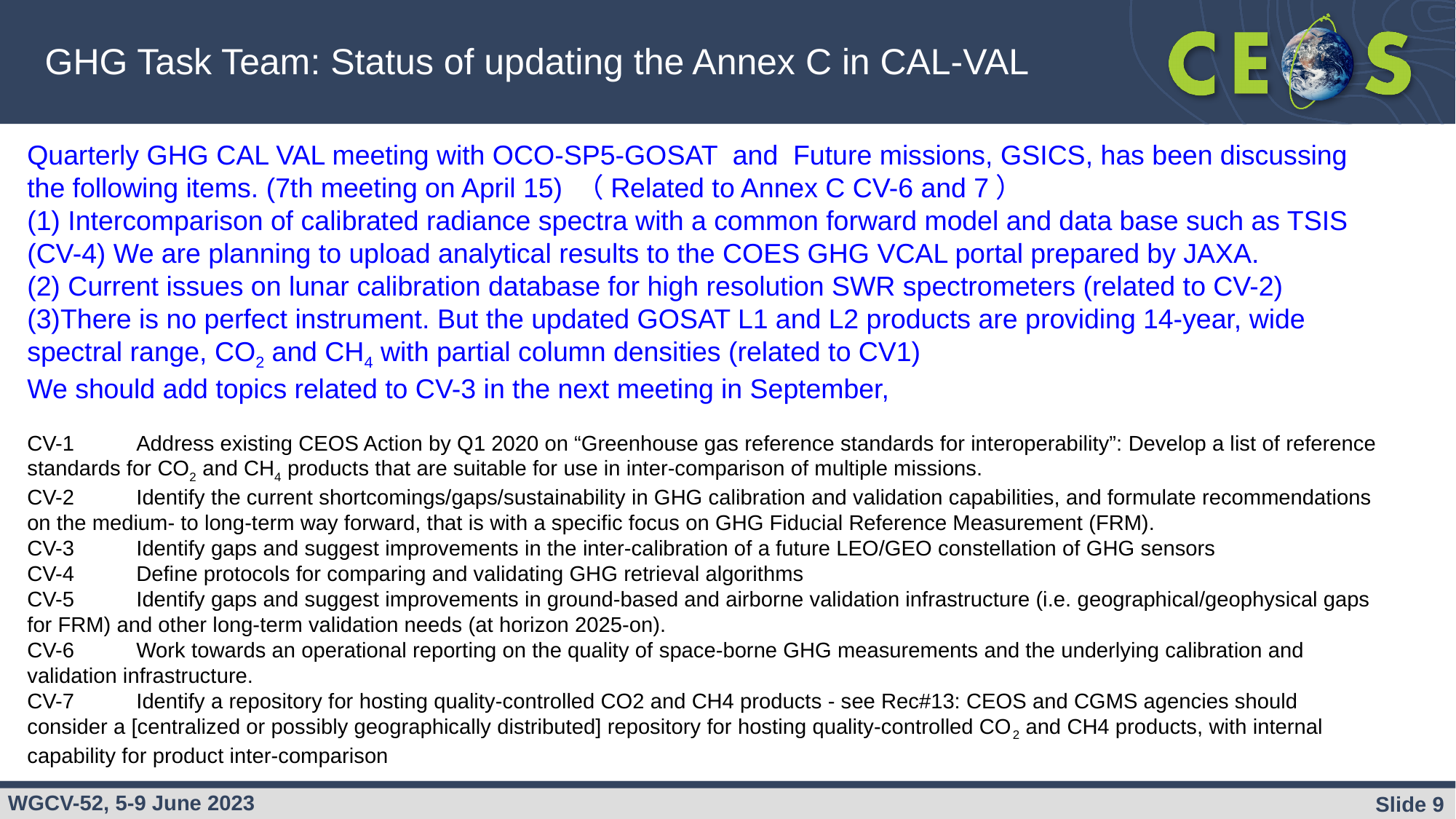

GHG Task Team: Status of updating the Annex C in CAL-VAL
Quarterly GHG CAL VAL meeting with OCO-SP5-GOSAT  and  Future missions, GSICS, has been discussing the following items. (7th meeting on April 15) （Related to Annex C CV-6 and 7）
(1) Intercomparison of calibrated radiance spectra with a common forward model and data base such as TSIS (CV-4) We are planning to upload analytical results to the COES GHG VCAL portal prepared by JAXA.
(2) Current issues on lunar calibration database for high resolution SWR spectrometers (related to CV-2)
(3)There is no perfect instrument. But the updated GOSAT L1 and L2 products are providing 14-year, wide spectral range, CO2 and CH4 with partial column densities (related to CV1)
We should add topics related to CV-3 in the next meeting in September,

CV-1	Address existing CEOS Action by Q1 2020 on “Greenhouse gas reference standards for interoperability”: Develop a list of reference standards for CO2 and CH4 products that are suitable for use in inter-comparison of multiple missions.
CV-2	Identify the current shortcomings/gaps/sustainability in GHG calibration and validation capabilities, and formulate recommendations on the medium- to long-term way forward, that is with a specific focus on GHG Fiducial Reference Measurement (FRM).
CV-3	Identify gaps and suggest improvements in the inter-calibration of a future LEO/GEO constellation of GHG sensors
CV-4	Define protocols for comparing and validating GHG retrieval algorithms
CV-5	Identify gaps and suggest improvements in ground-based and airborne validation infrastructure (i.e. geographical/geophysical gaps for FRM) and other long-term validation needs (at horizon 2025-on).
CV-6	Work towards an operational reporting on the quality of space-borne GHG measurements and the underlying calibration and validation infrastructure.
CV-7	Identify a repository for hosting quality-controlled CO2 and CH4 products - see Rec#13: CEOS and CGMS agencies should consider a [centralized or possibly geographically distributed] repository for hosting quality-controlled CO2 and CH4 products, with internal capability for product inter-comparison